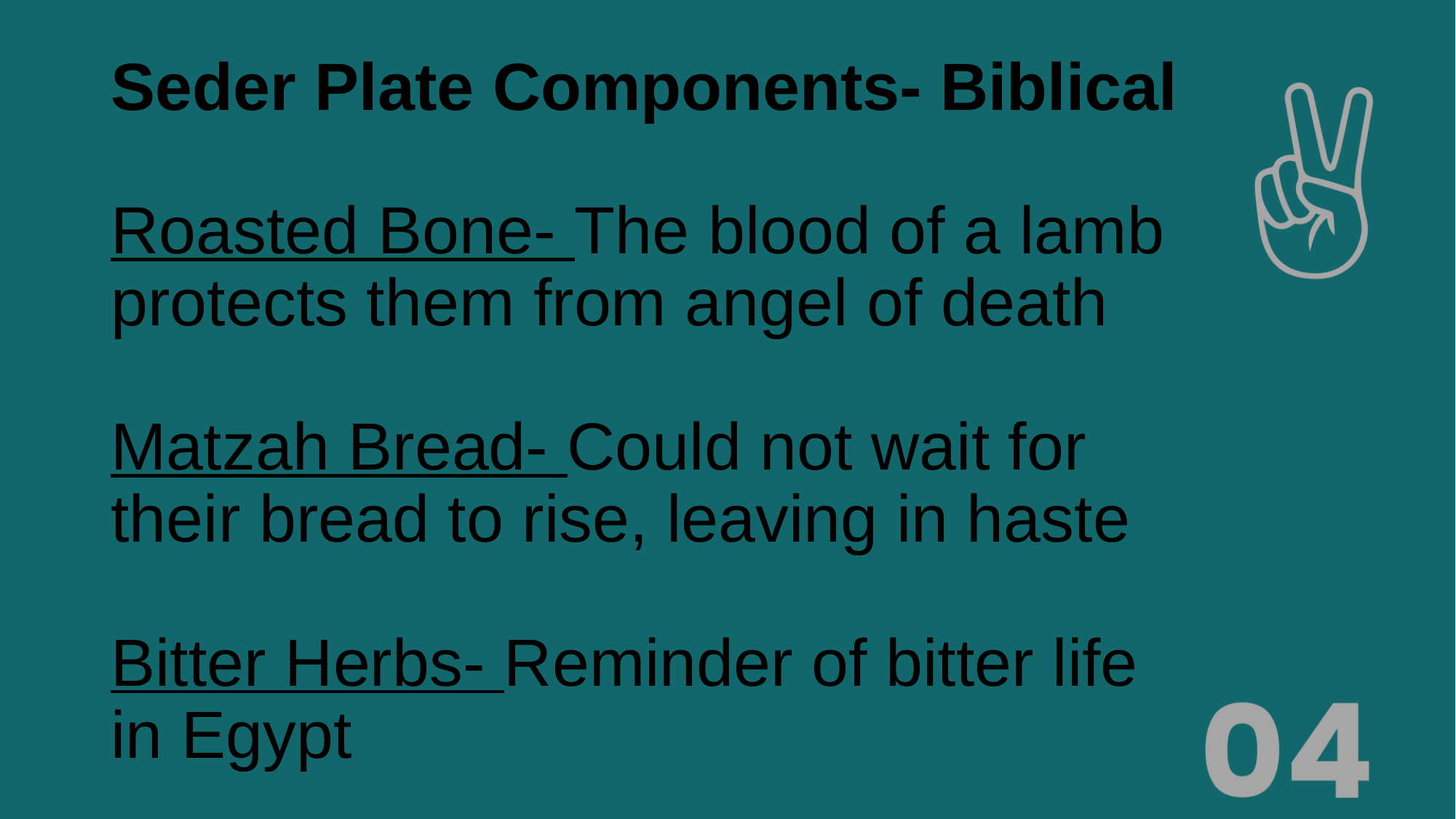

# Seder Plate Components- Biblical Roasted Bone- The blood of a lamb protects them from angel of death Matzah Bread- Could not wait for their bread to rise, leaving in haste Bitter Herbs- Reminder of bitter life in Egypt